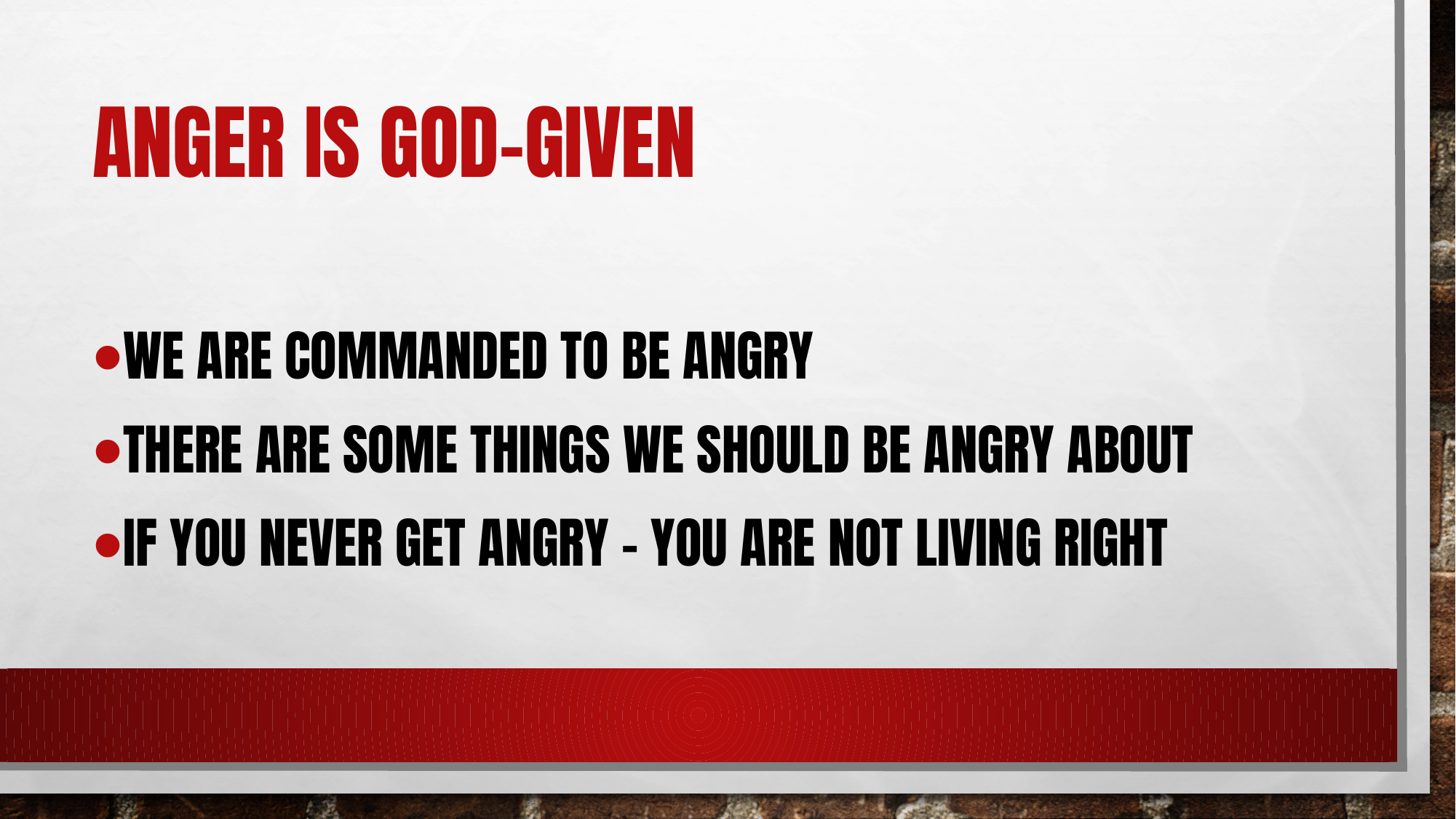

# Anger is god-given
We are commanded to be angry
There are some things we should be angry about
If you never get angry – you are not living right